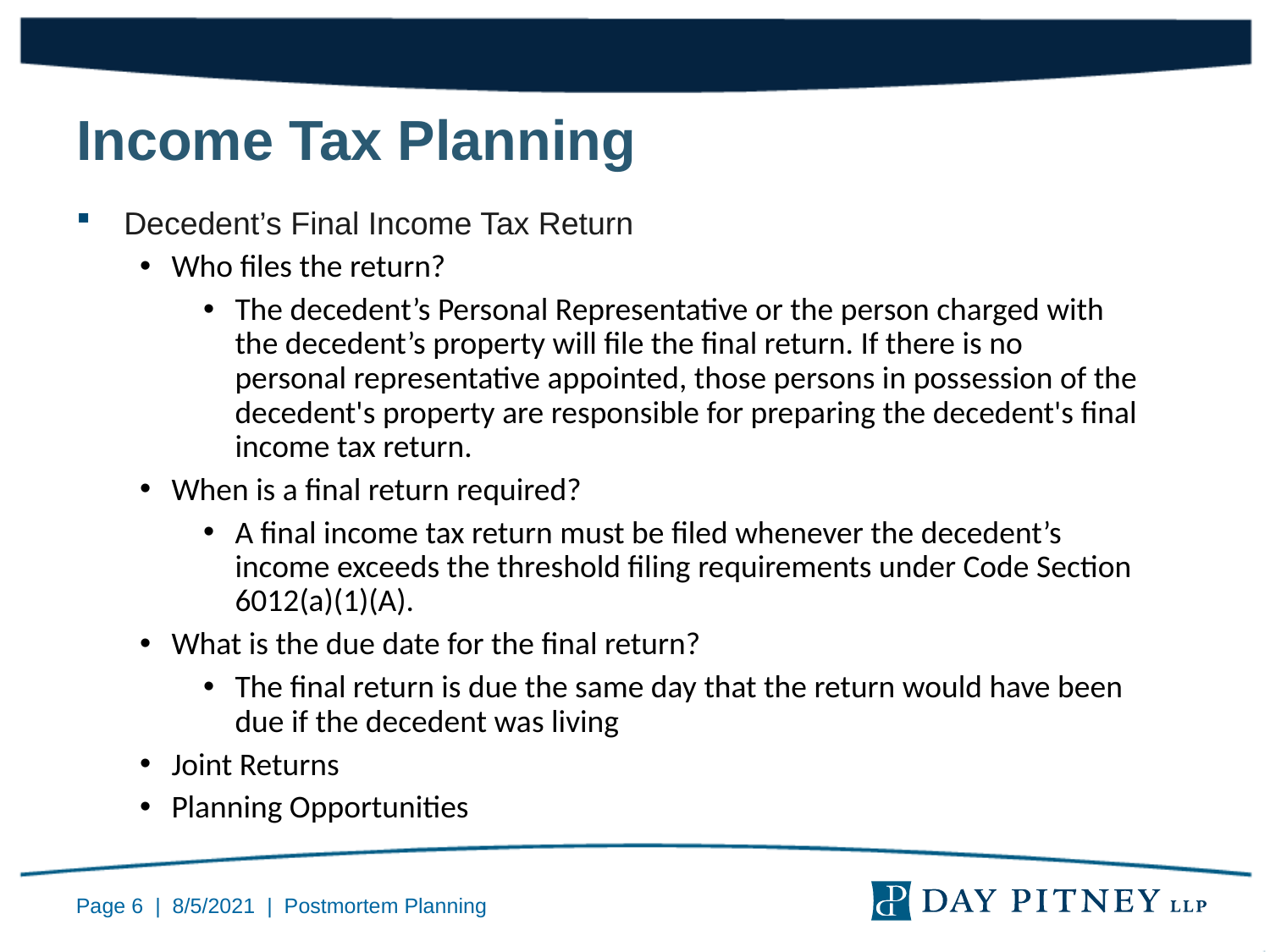

Income Tax Planning
Decedent’s Final Income Tax Return
Who files the return?
The decedent’s Personal Representative or the person charged with the decedent’s property will file the final return. If there is no personal representative appointed, those persons in possession of the decedent's property are responsible for preparing the decedent's final income tax return.
When is a final return required?
A final income tax return must be filed whenever the decedent’s income exceeds the threshold filing requirements under Code Section 6012(a)(1)(A).
What is the due date for the final return?
The final return is due the same day that the return would have been due if the decedent was living
Joint Returns
Planning Opportunities